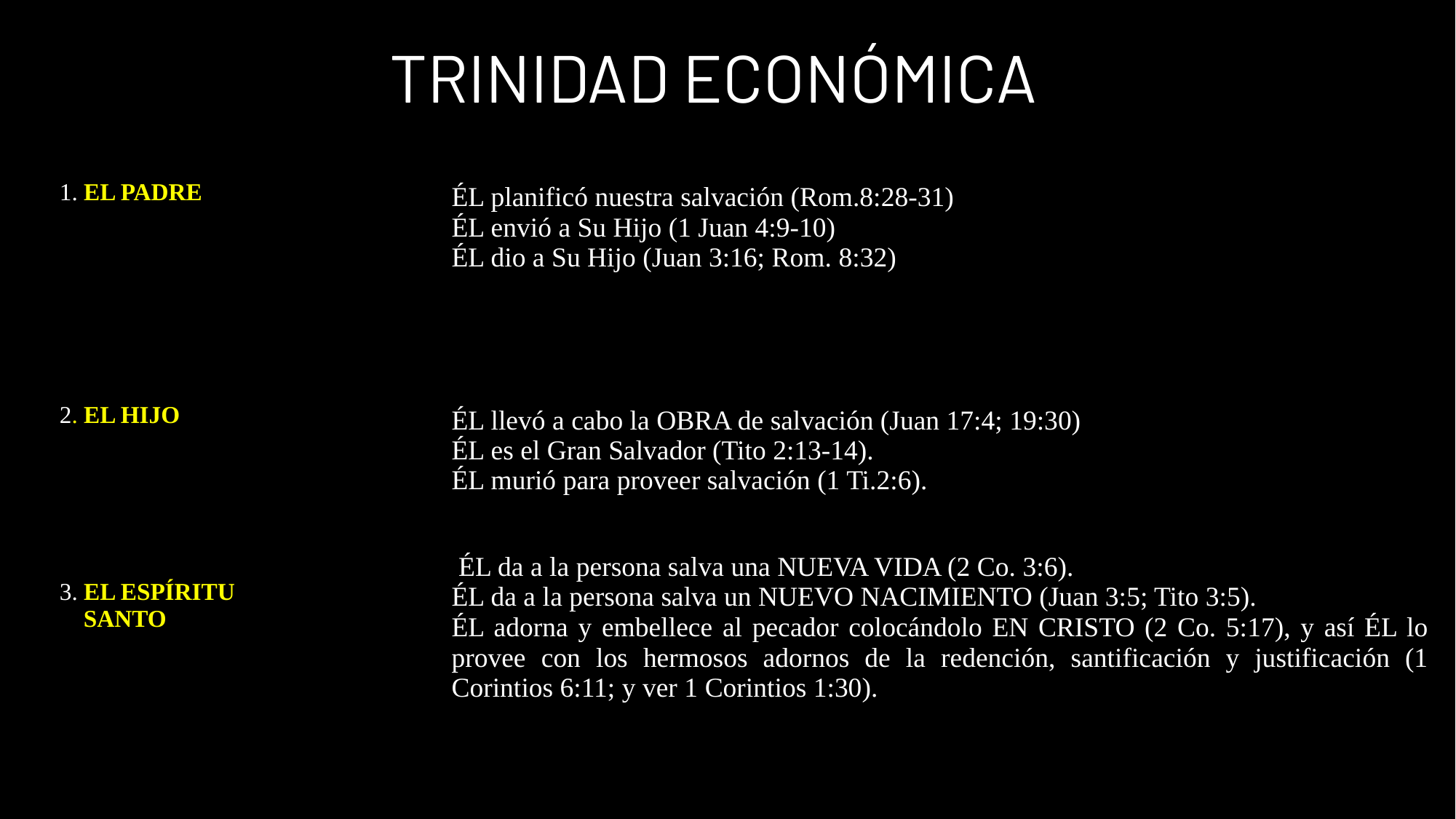

# TRINIDAD ECONÓMICA
| 1. EL PADRE | ÉL planificó nuestra salvación (Rom.8:28-31) ÉL envió a Su Hijo (1 Juan 4:9-10) ÉL dio a Su Hijo (Juan 3:16; Rom. 8:32) |
| --- | --- |
| 2. EL HIJO | ÉL llevó a cabo la OBRA de salvación (Juan 17:4; 19:30) ÉL es el Gran Salvador (Tito 2:13-14). ÉL murió para proveer salvación (1 Ti.2:6). |
| 3. EL ESPÍRITU     SANTO | ÉL da a la persona salva una NUEVA VIDA (2 Co. 3:6). ÉL da a la persona salva un NUEVO NACIMIENTO (Juan 3:5; Tito 3:5). ÉL adorna y embellece al pecador colocándolo EN CRISTO (2 Co. 5:17), y así ÉL lo provee con los hermosos adornos de la redención, santificación y justificación (1 Corintios 6:11; y ver 1 Corintios 1:30). |